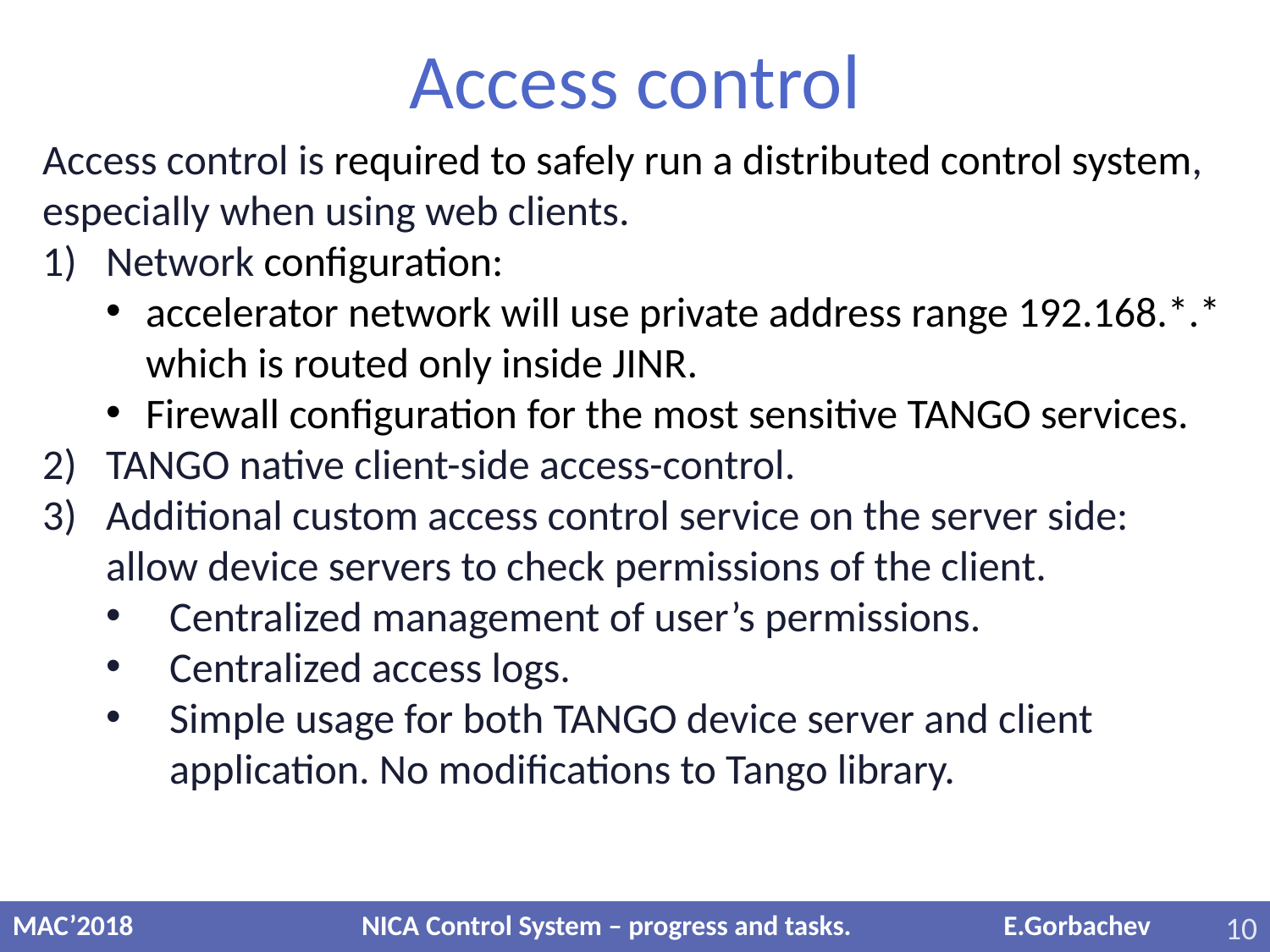

# Access control
Access control is required to safely run a distributed control system, especially when using web clients.
Network configuration:
accelerator network will use private address range 192.168.*.* which is routed only inside JINR.
Firewall configuration for the most sensitive TANGO services.
TANGO native client-side access-control.
Additional custom access control service on the server side: allow device servers to check permissions of the client.
Centralized management of user’s permissions.
Centralized access logs.
Simple usage for both TANGO device server and client application. No modifications to Tango library.

MAC’2018                                    NICA Control System – progress and tasks.                        E.Gorbachev
10